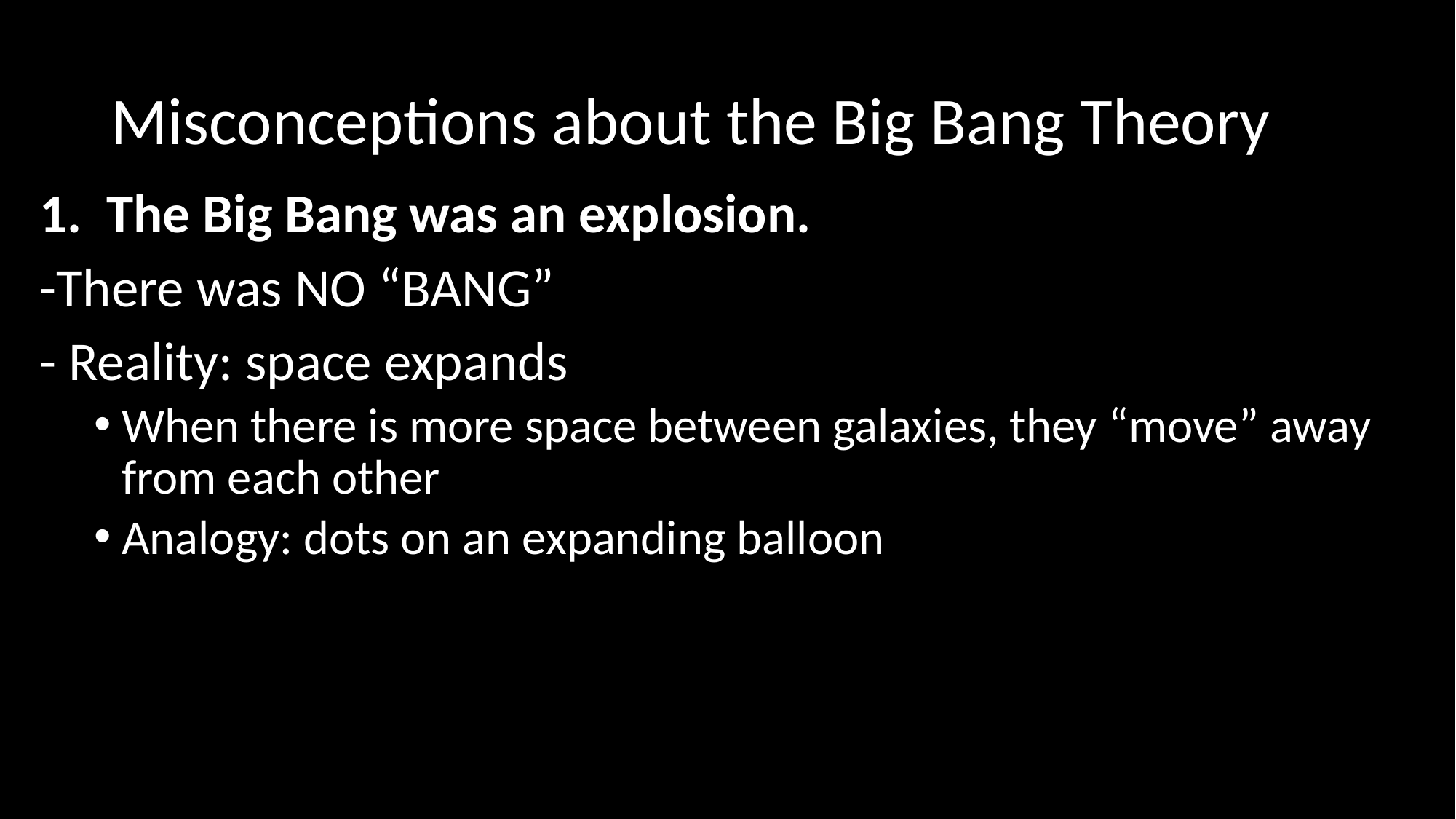

# Misconceptions about the Big Bang Theory
1.  The Big Bang was an explosion.
-There was NO “BANG”
- Reality: space expands
When there is more space between galaxies, they “move” away from each other
Analogy: dots on an expanding balloon